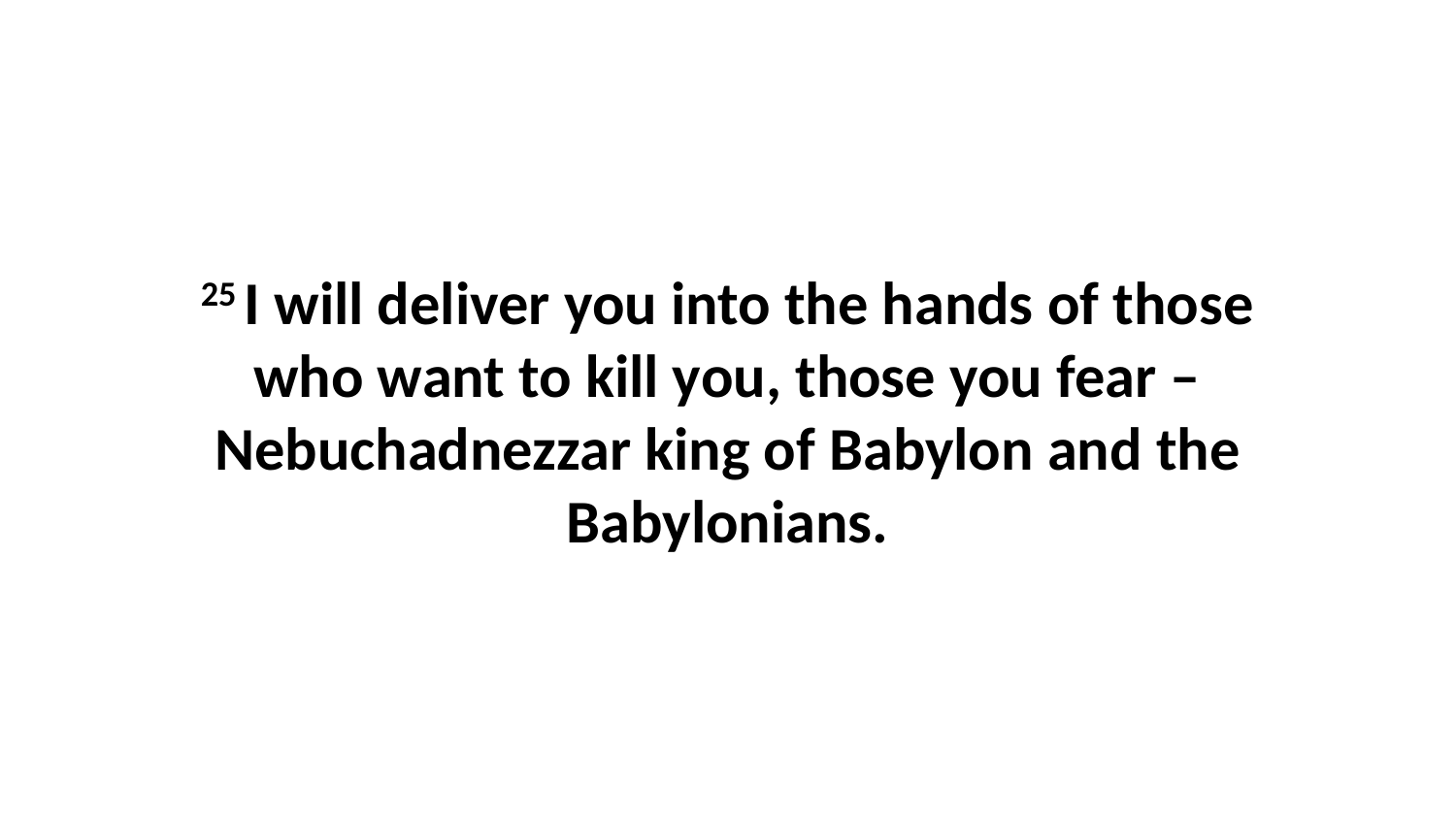

25 I will deliver you into the hands of those who want to kill you, those you fear – Nebuchadnezzar king of Babylon and the Babylonians.